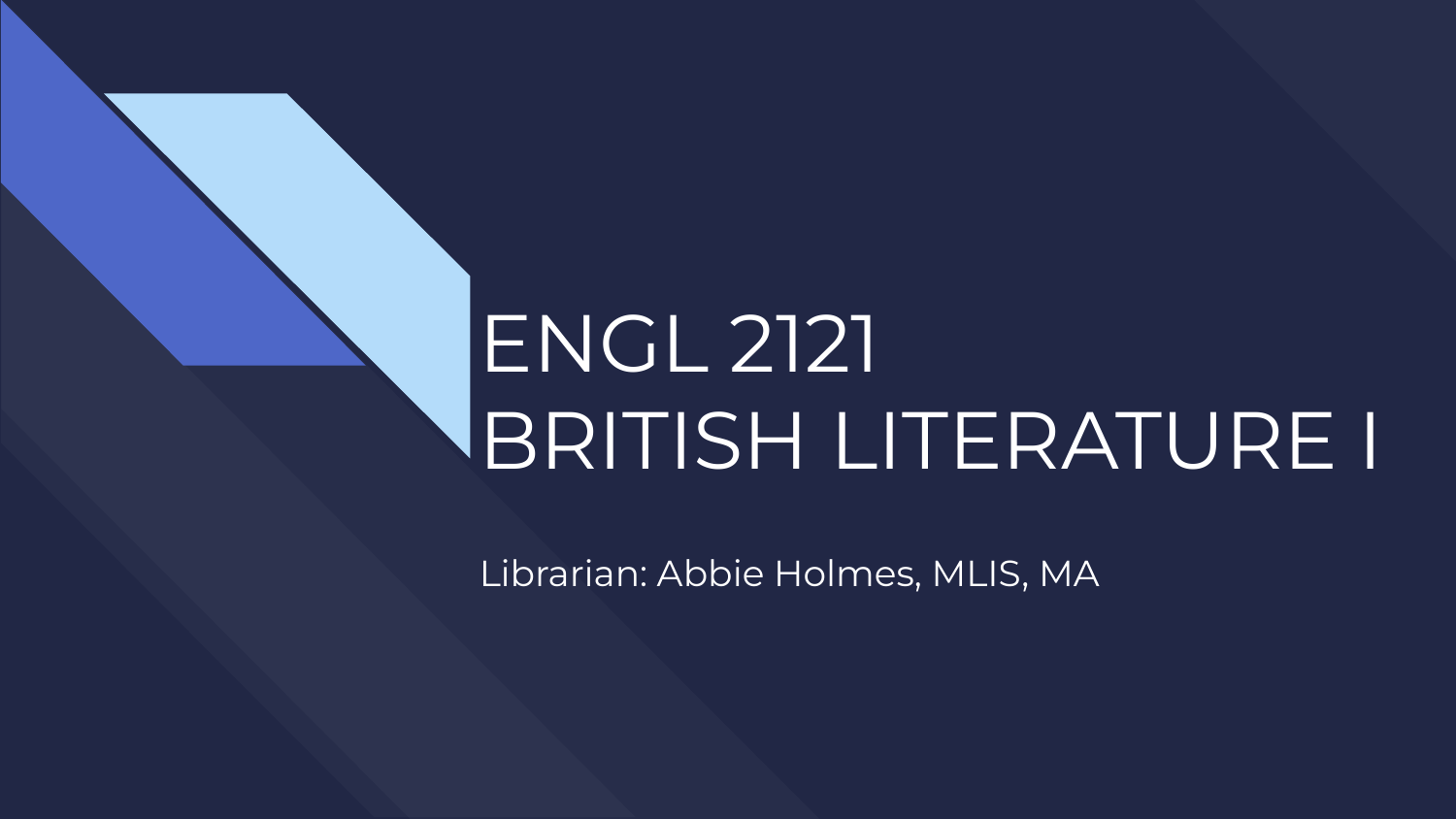

# ENGL 2121 BRITISH LITERATURE I
Librarian: Abbie Holmes, MLIS, MA